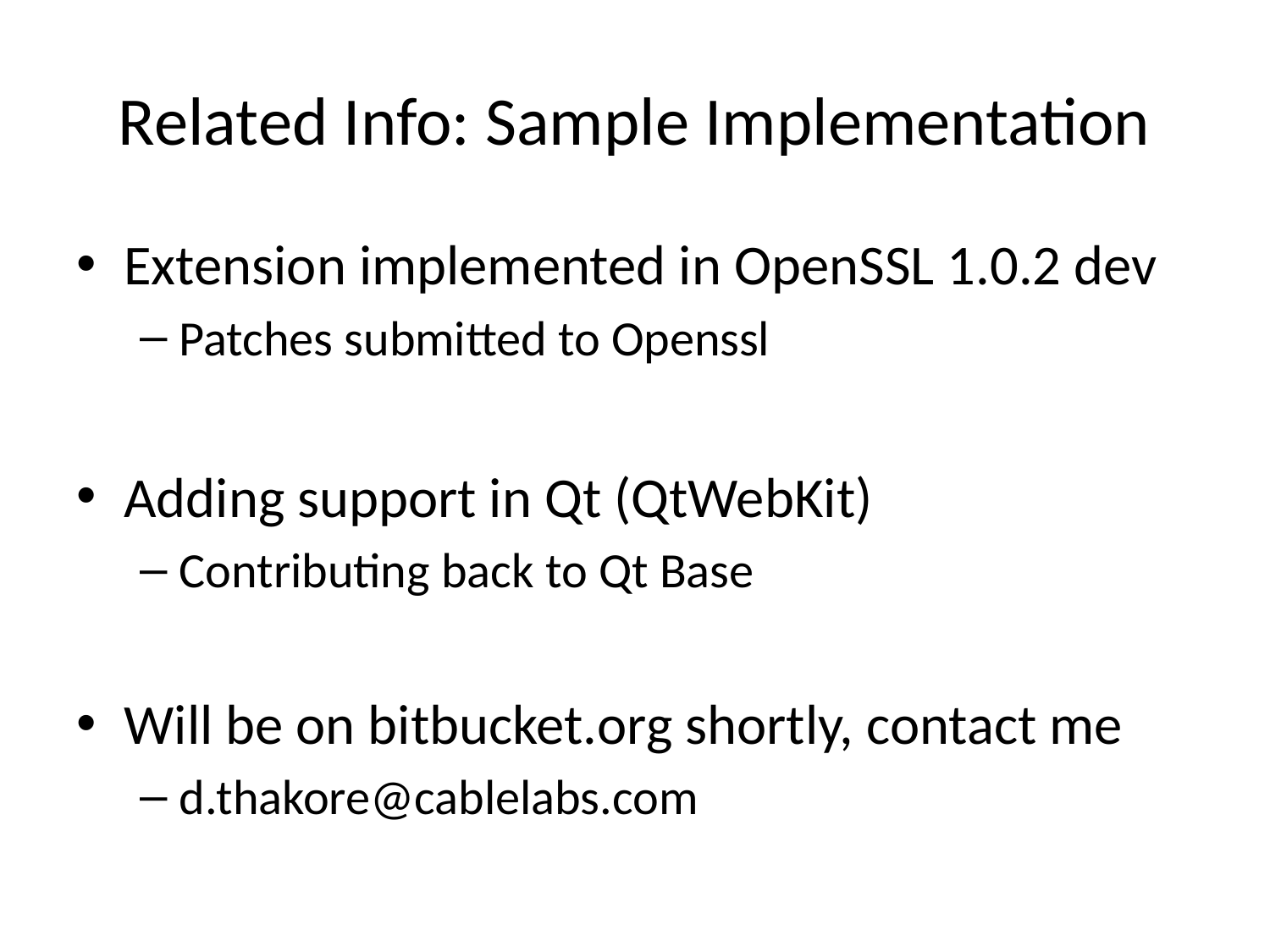

# Related Info: Sample Implementation
Extension implemented in OpenSSL 1.0.2 dev
Patches submitted to Openssl

Adding support in Qt (QtWebKit)
Contributing back to Qt Base

Will be on bitbucket.org shortly, contact me
d.thakore@cablelabs.com